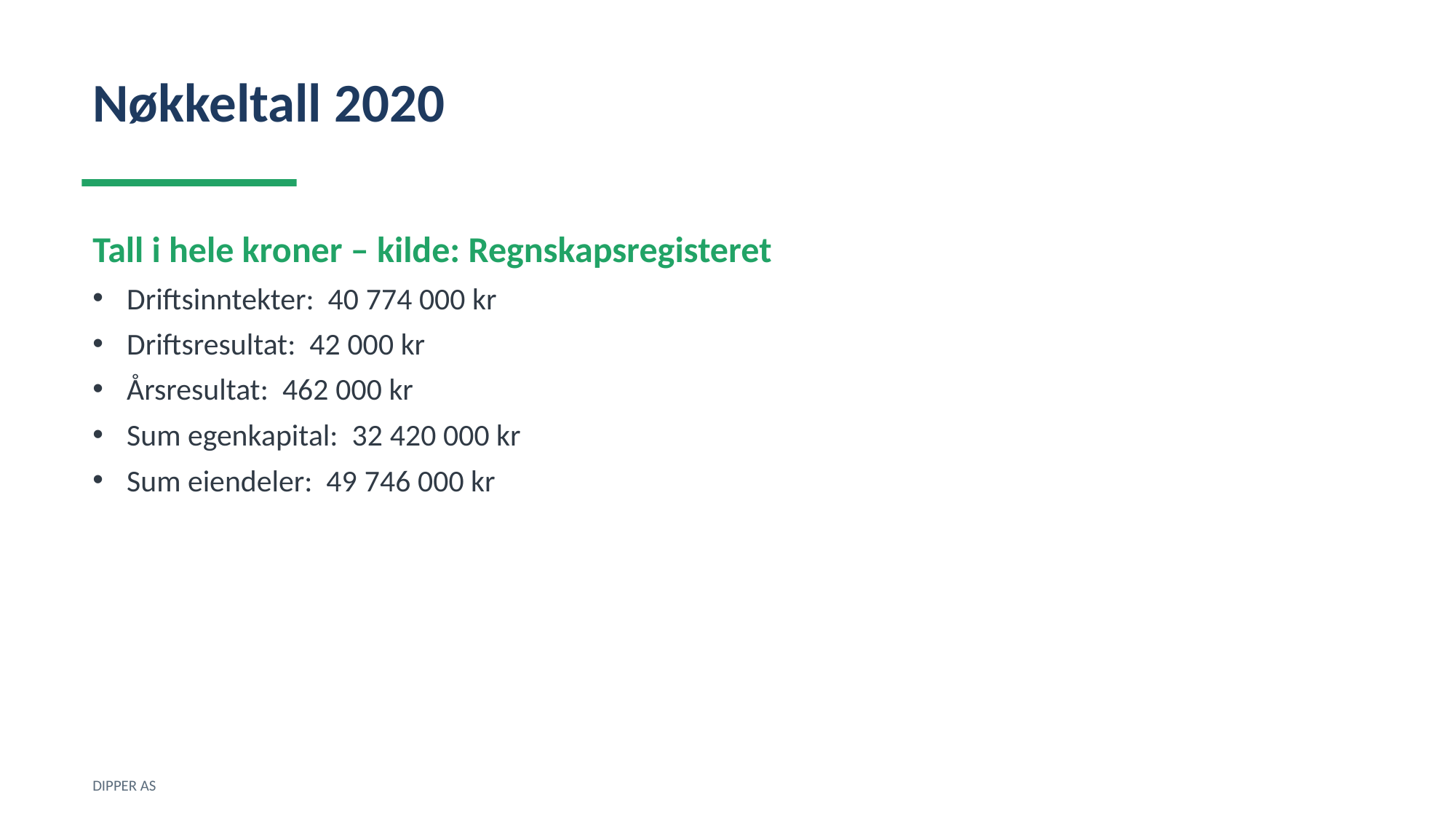

Nøkkeltall 2020

Tall i hele kroner – kilde: Regnskapsregisteret
Driftsinntekter:  40 774 000 kr
Driftsresultat:  42 000 kr
Årsresultat:  462 000 kr
Sum egenkapital:  32 420 000 kr
Sum eiendeler:  49 746 000 kr
DIPPER AS